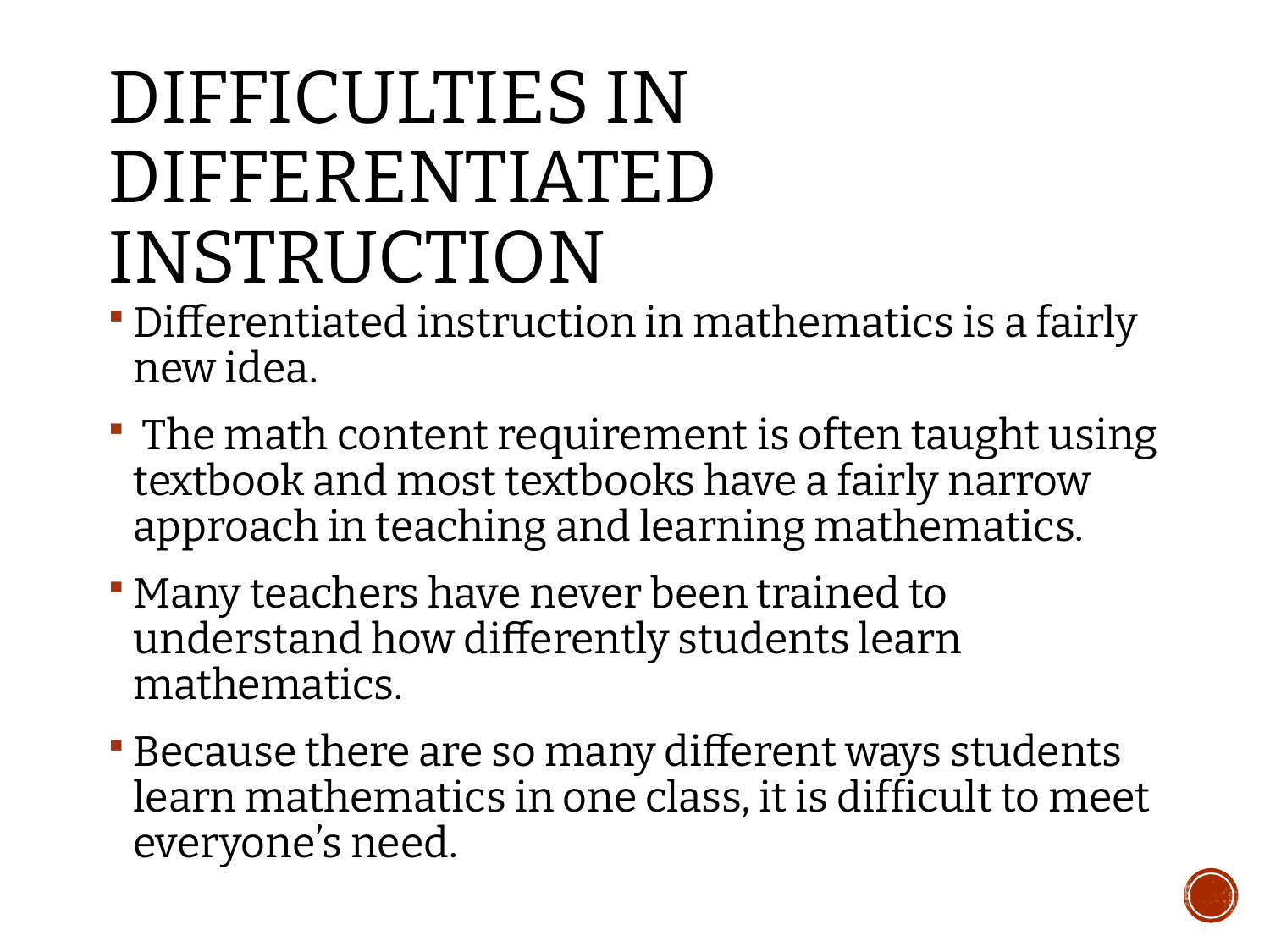

# Difficulties in Differentiated Instruction
Differentiated instruction in mathematics is a fairly new idea.
 The math content requirement is often taught using textbook and most textbooks have a fairly narrow approach in teaching and learning mathematics.
Many teachers have never been trained to understand how differently students learn mathematics.
Because there are so many different ways students learn mathematics in one class, it is difficult to meet everyone’s need.